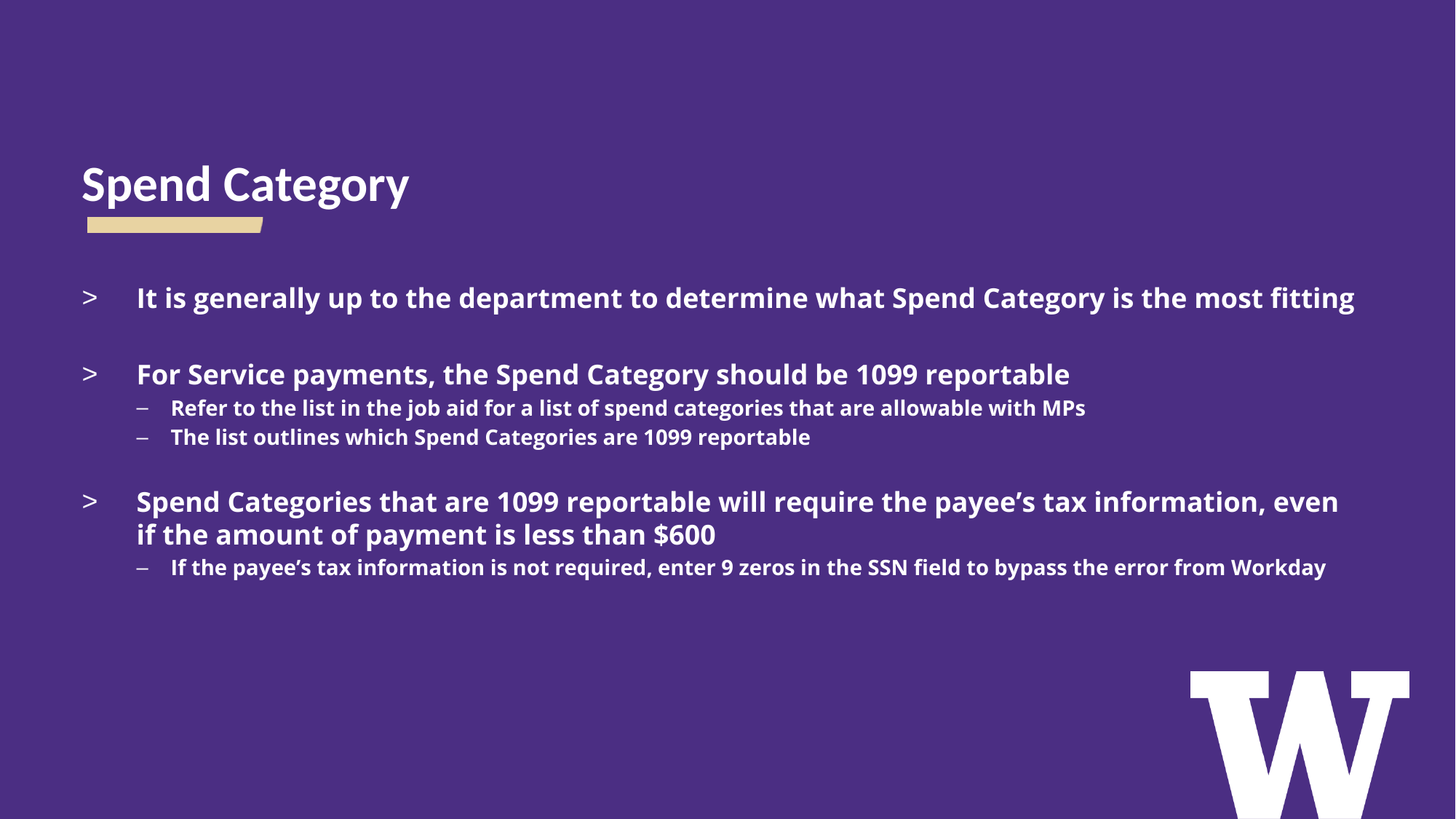

# Spend Category
It is generally up to the department to determine what Spend Category is the most fitting

For Service payments, the Spend Category should be 1099 reportable
Refer to the list in the job aid for a list of spend categories that are allowable with MPs
The list outlines which Spend Categories are 1099 reportable

Spend Categories that are 1099 reportable will require the payee’s tax information, even if the amount of payment is less than $600
If the payee’s tax information is not required, enter 9 zeros in the SSN field to bypass the error from Workday